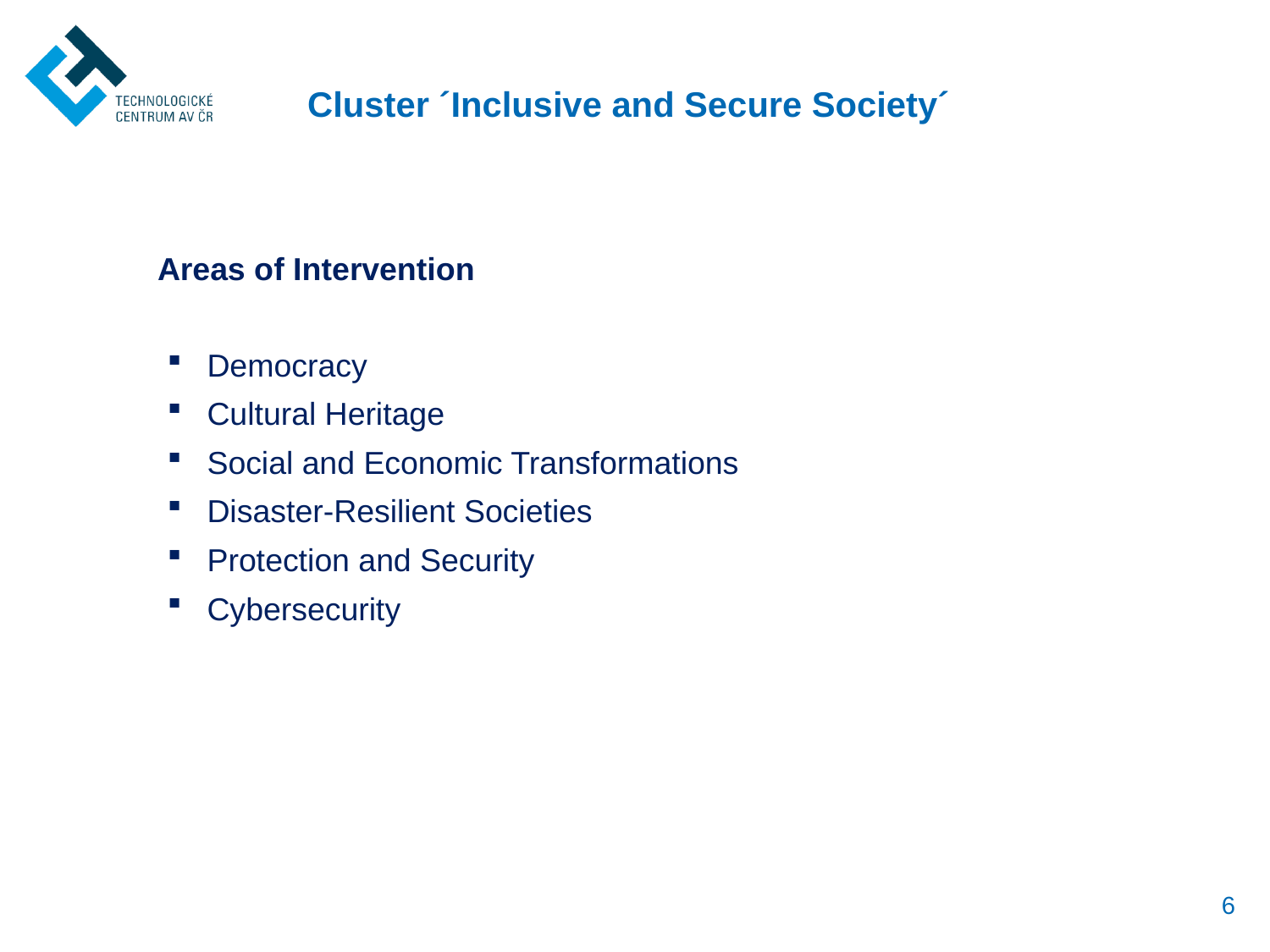

Cluster ´Inclusive and Secure Society´
Areas of Intervention
Democracy
Cultural Heritage
Social and Economic Transformations
Disaster-Resilient Societies
Protection and Security
Cybersecurity
6